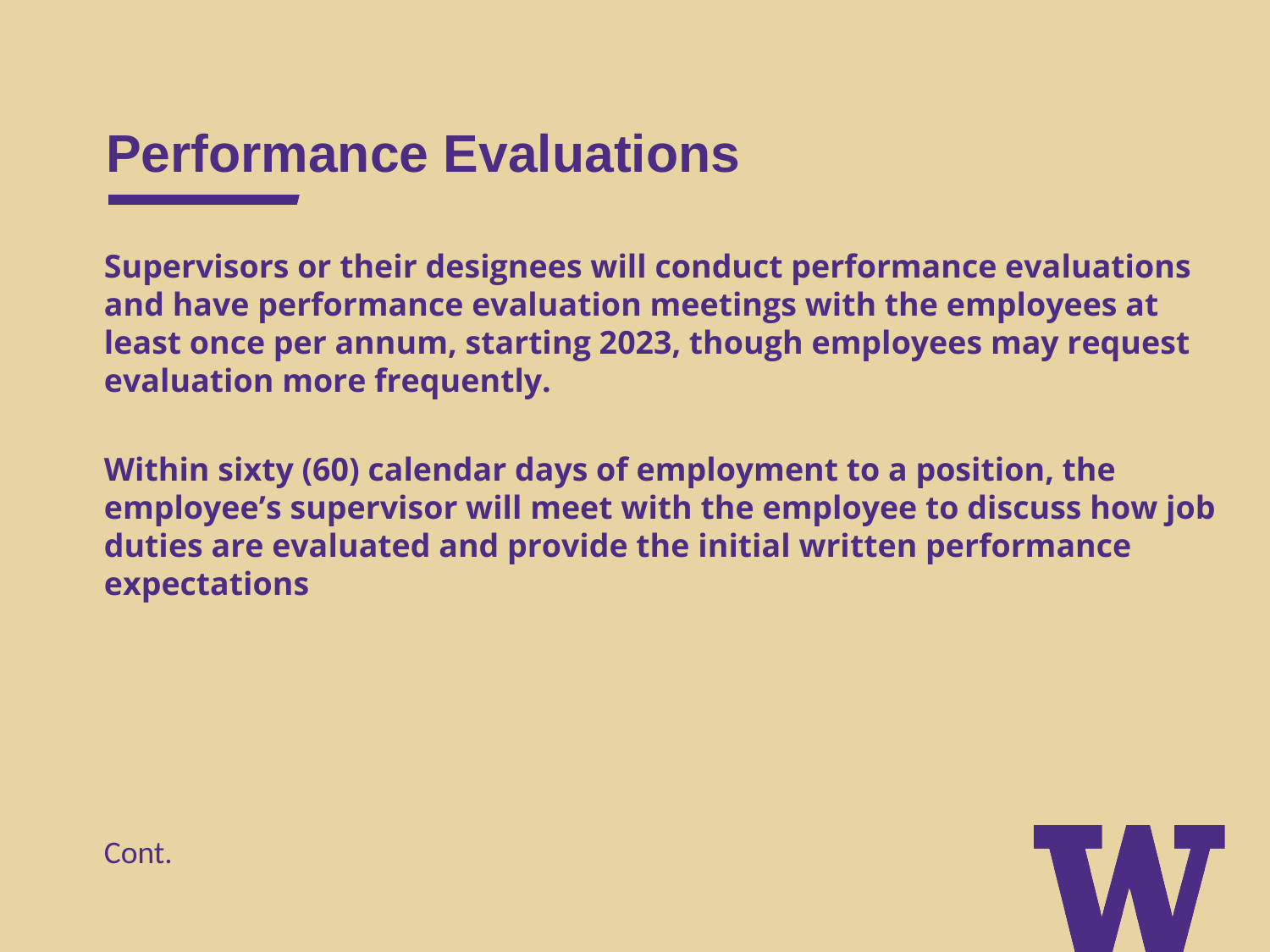

# Performance Evaluations
Supervisors or their designees will conduct performance evaluations and have performance evaluation meetings with the employees at least once per annum, starting 2023, though employees may request evaluation more frequently.

Within sixty (60) calendar days of employment to a position, the employee’s supervisor will meet with the employee to discuss how job duties are evaluated and provide the initial written performance expectations

Cont.